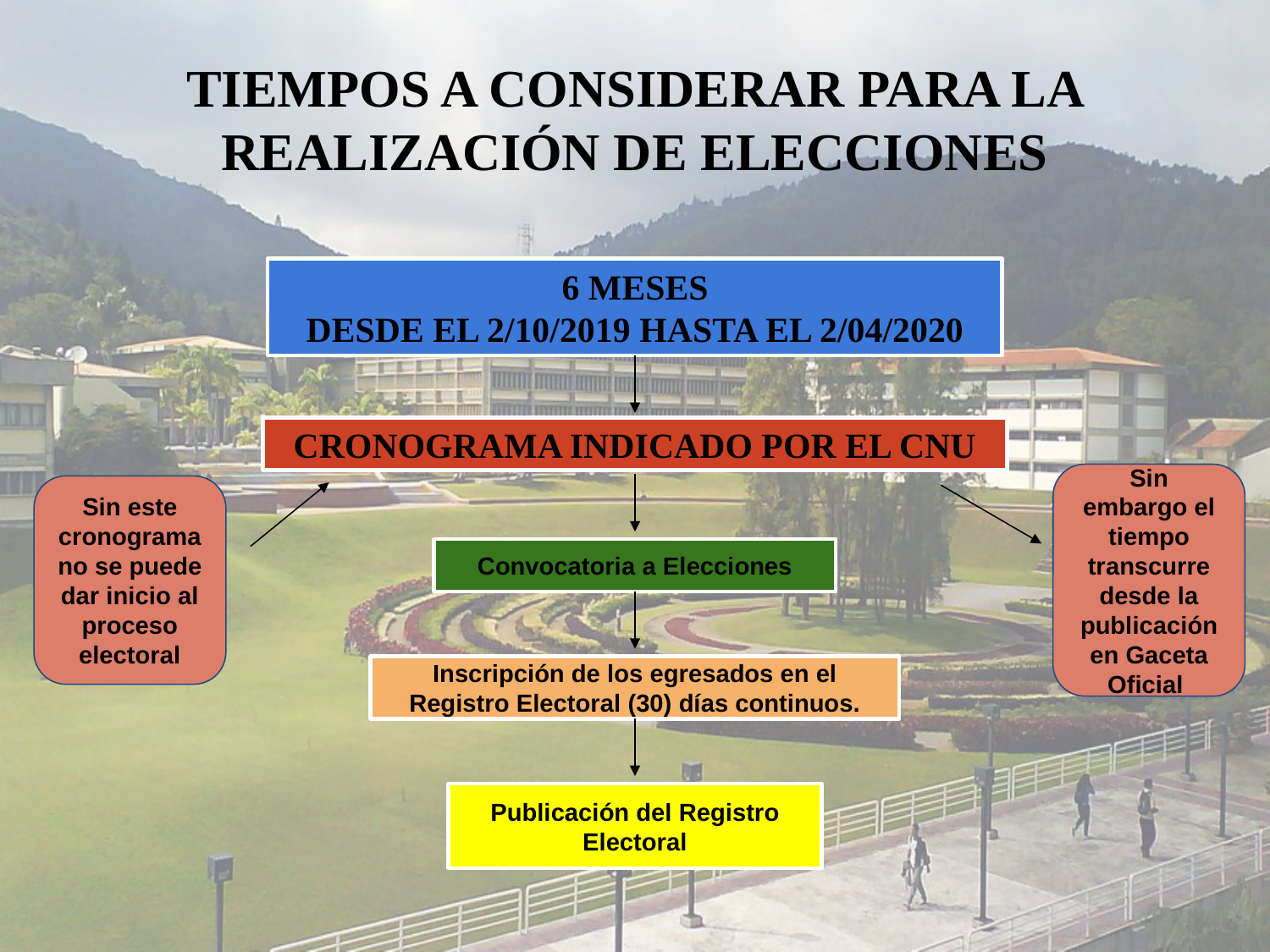

# TIEMPOS A CONSIDERAR PARA LA REALIZACIÓN DE ELECCIONES
6 MESES
DESDE EL 2/10/2019 HASTA EL 2/04/2020
CRONOGRAMA INDICADO POR EL CNU
Sin embargo el tiempo transcurre desde la publicación en Gaceta Oficial
Sin este cronograma no se puede dar inicio al proceso electoral
Convocatoria a Elecciones
Inscripción de los egresados en el Registro Electoral (30) días continuos.
Publicación del Registro Electoral